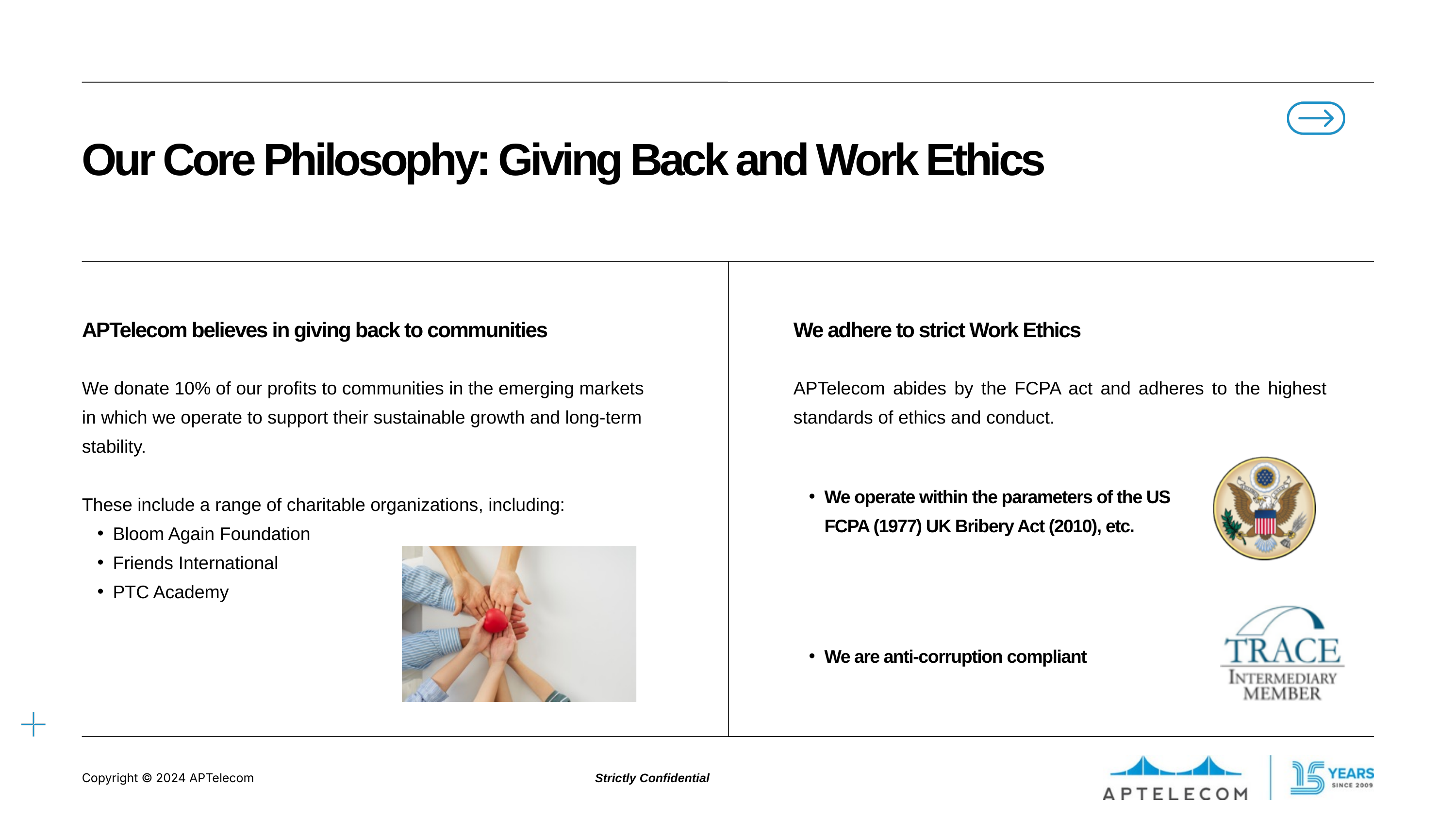

Our Core Philosophy: Giving Back and Work Ethics

APTelecom believes in giving back to communities
We adhere to strict Work Ethics
We donate 10% of our profits to communities in the emerging markets in which we operate to support their sustainable growth and long-term stability.

These include a range of charitable organizations, including:
Bloom Again Foundation
Friends International
PTC Academy
APTelecom abides by the FCPA act and adheres to the highest standards of ethics and conduct.

We operate within the parameters of the US FCPA (1977) UK Bribery Act (2010), etc.

We are anti-corruption compliant

Copyright © 2024 APTelecom
Strictly Confidential